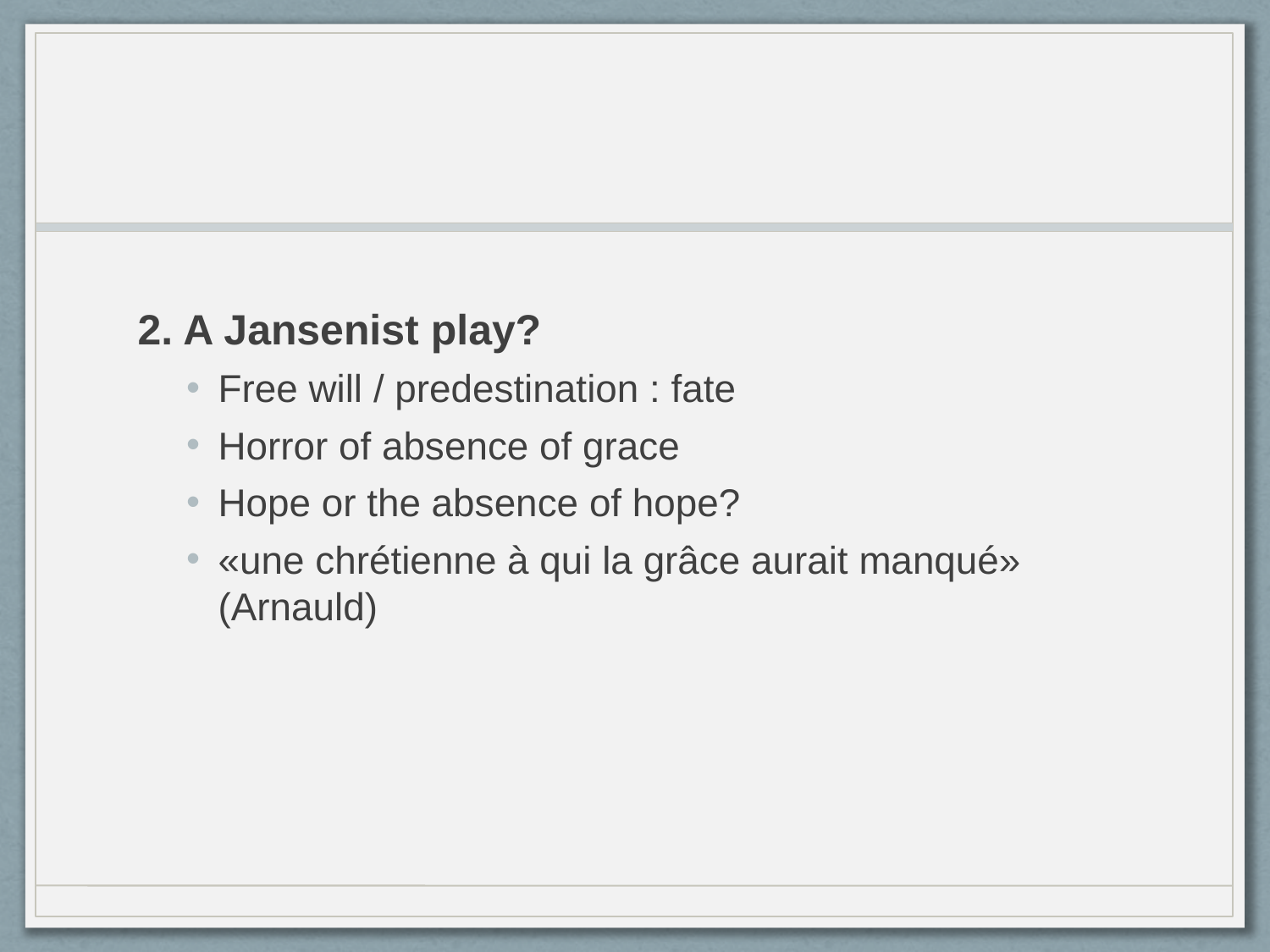

#
2. A Jansenist play?
Free will / predestination : fate
Horror of absence of grace
Hope or the absence of hope?
«une chrétienne à qui la grâce aurait manqué» (Arnauld)